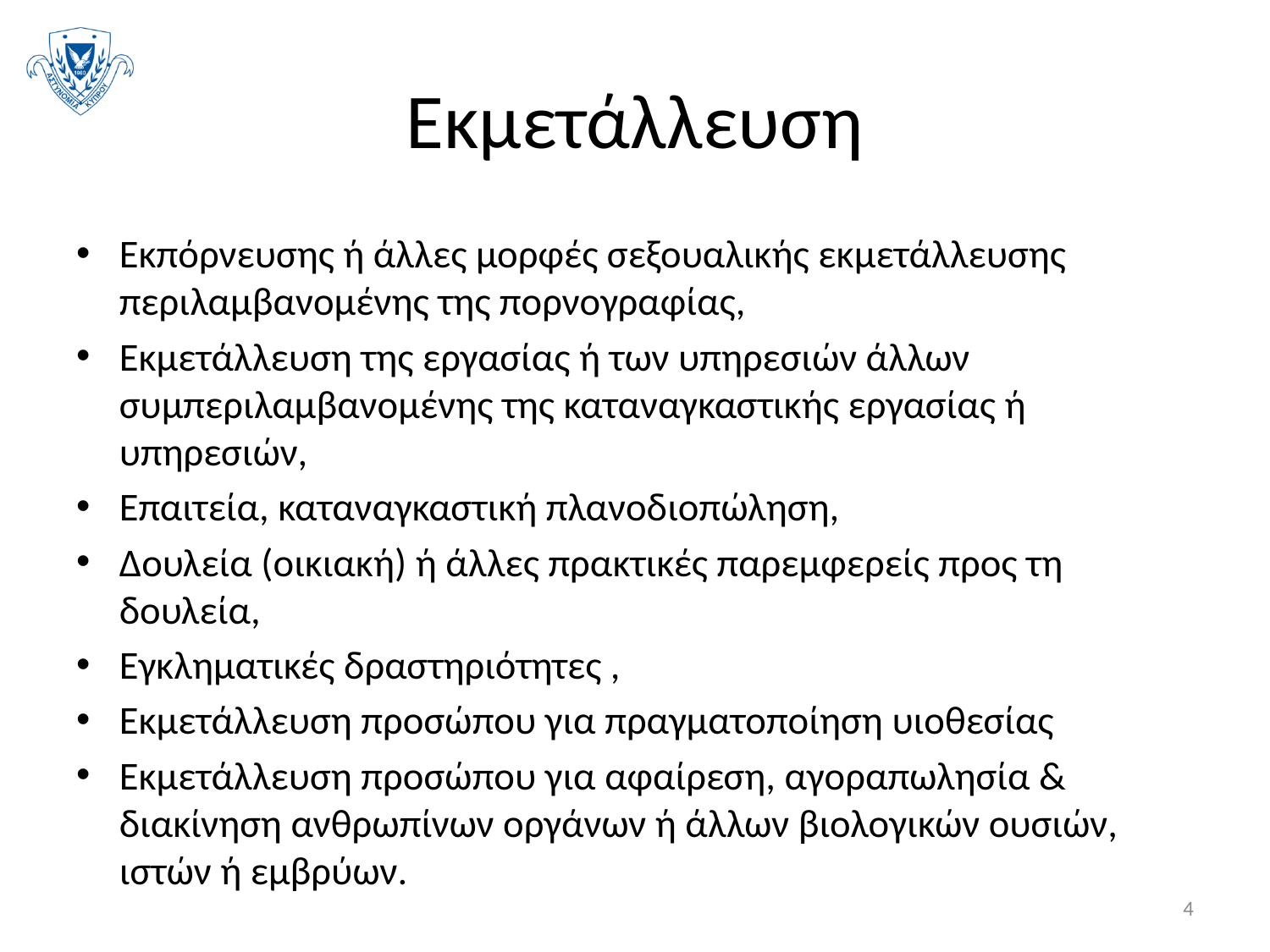

# Εκμετάλλευση
Εκπόρνευσης ή άλλες μορφές σεξουαλικής εκμετάλλευσης περιλαμβανομένης της πορνογραφίας,
Εκμετάλλευση της εργασίας ή των υπηρεσιών άλλων συμπεριλαμβανομένης της καταναγκαστικής εργασίας ή υπηρεσιών,
Επαιτεία, καταναγκαστική πλανοδιοπώληση,
Δουλεία (οικιακή) ή άλλες πρακτικές παρεμφερείς προς τη δουλεία,
Εγκληματικές δραστηριότητες ,
Εκμετάλλευση προσώπου για πραγματοποίηση υιοθεσίας
Εκμετάλλευση προσώπου για αφαίρεση, αγοραπωλησία & διακίνηση ανθρωπίνων οργάνων ή άλλων βιολογικών ουσιών, ιστών ή εμβρύων.
4